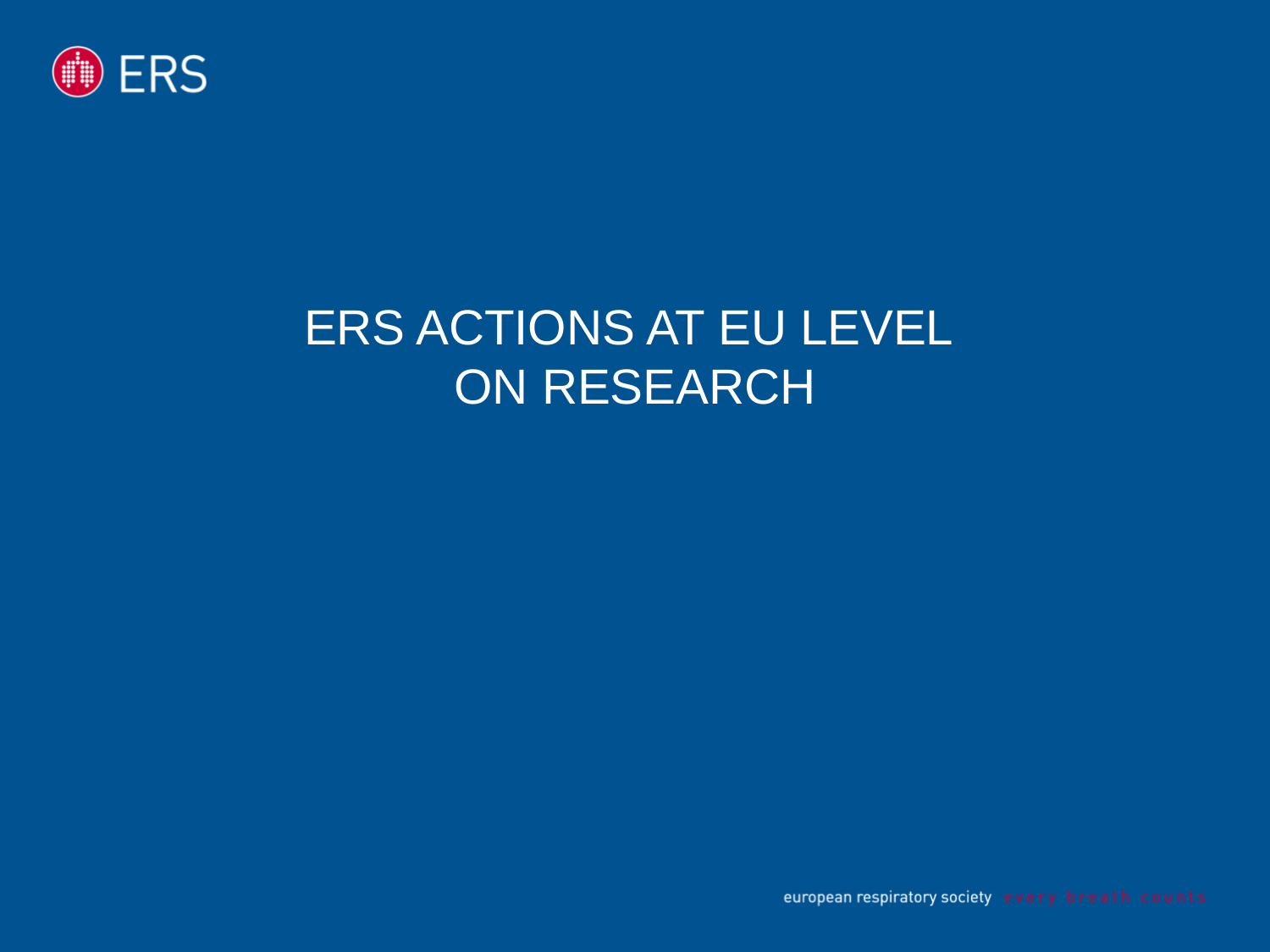

# ERS Actions at EU level on Research